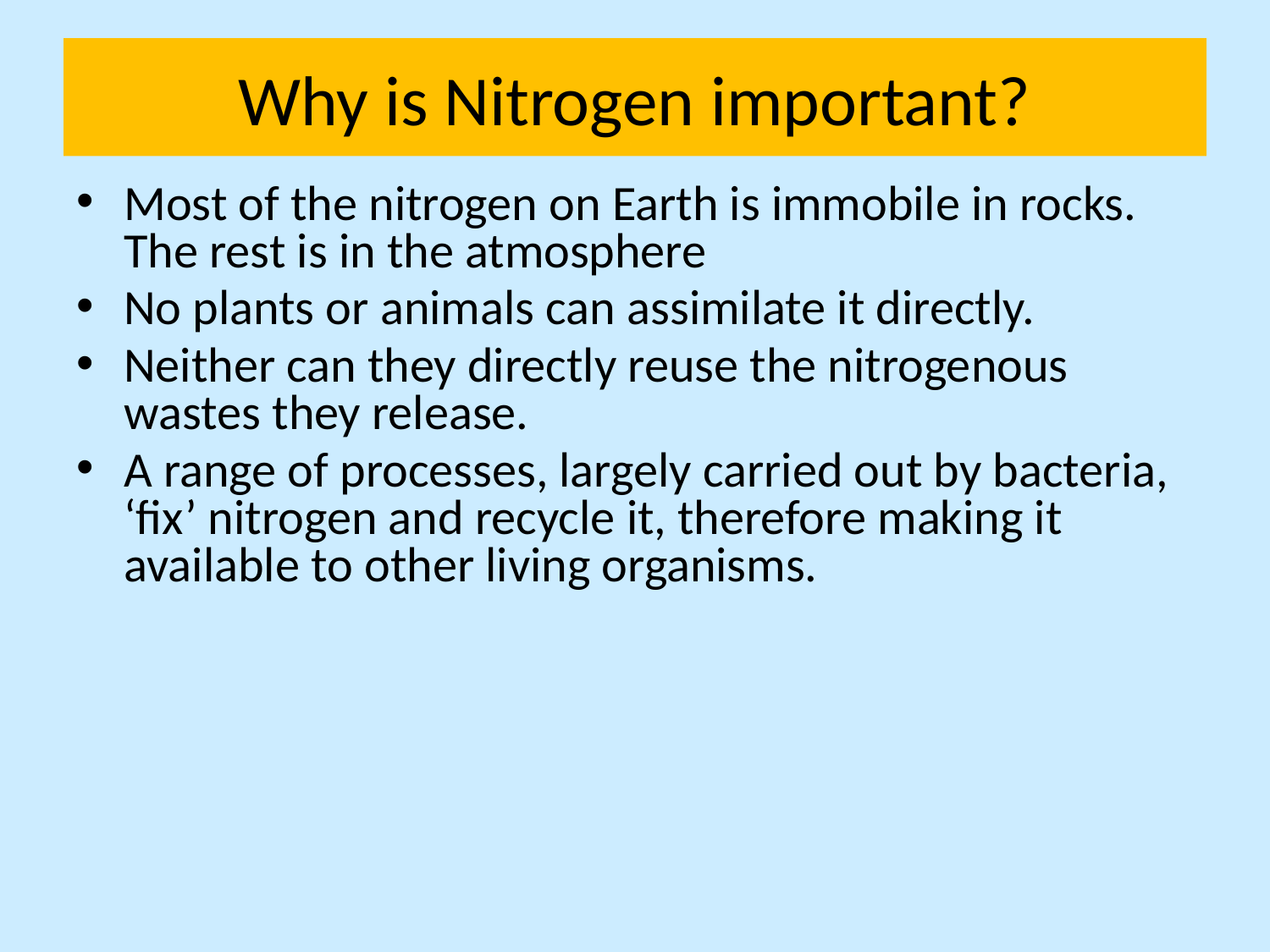

# Why is Nitrogen important?
Most of the nitrogen on Earth is immobile in rocks. The rest is in the atmosphere
No plants or animals can assimilate it directly.
Neither can they directly reuse the nitrogenous wastes they release.
A range of processes, largely carried out by bacteria, ‘fix’ nitrogen and recycle it, therefore making it available to other living organisms.